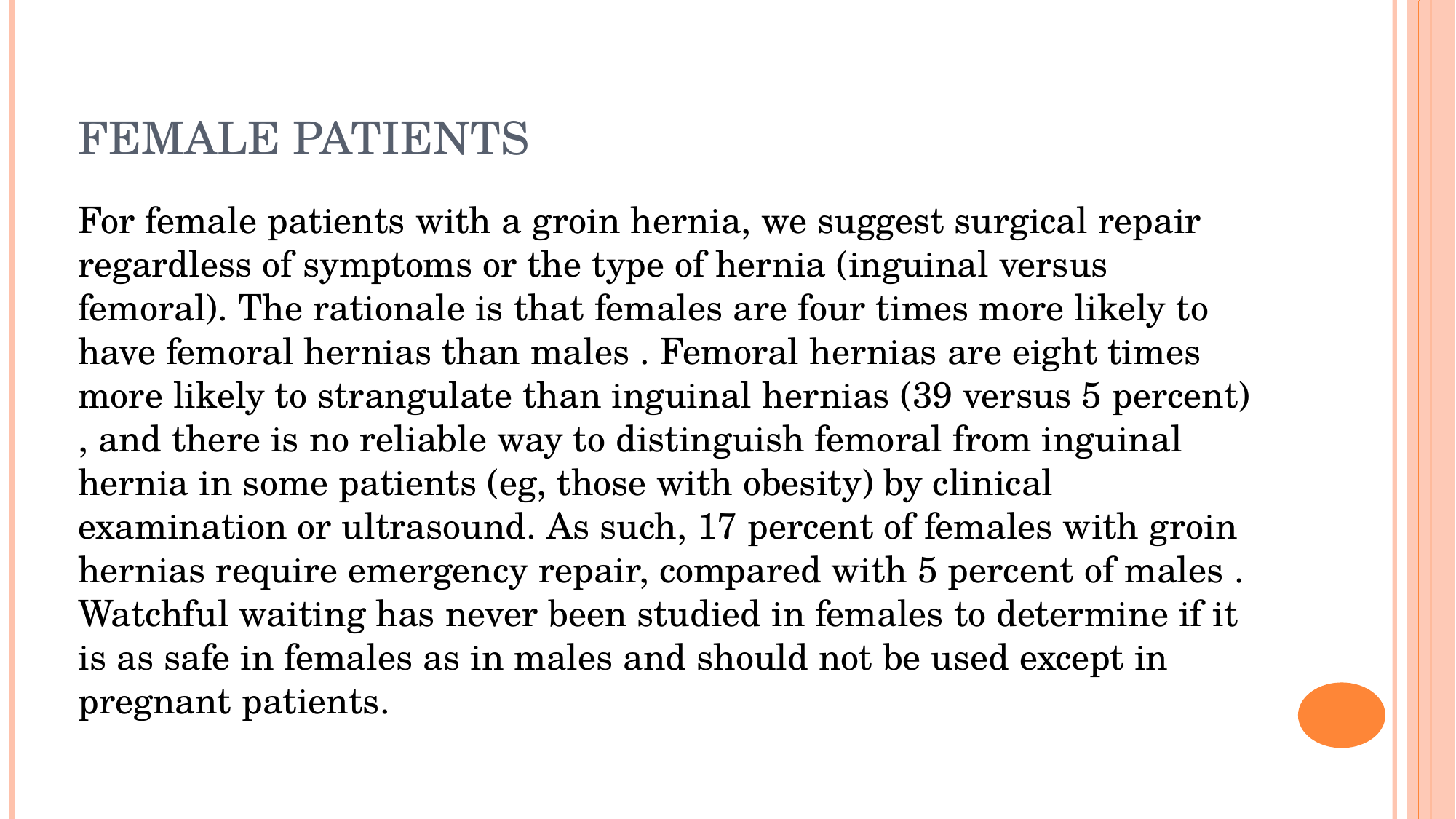

# Female patients
For female patients with a groin hernia, we suggest surgical repair regardless of symptoms or the type of hernia (inguinal versus femoral). The rationale is that females are four times more likely to have femoral hernias than males . Femoral hernias are eight times more likely to strangulate than inguinal hernias (39 versus 5 percent) , and there is no reliable way to distinguish femoral from inguinal hernia in some patients (eg, those with obesity) by clinical examination or ultrasound. As such, 17 percent of females with groin hernias require emergency repair, compared with 5 percent of males . Watchful waiting has never been studied in females to determine if it is as safe in females as in males and should not be used except in pregnant patients.